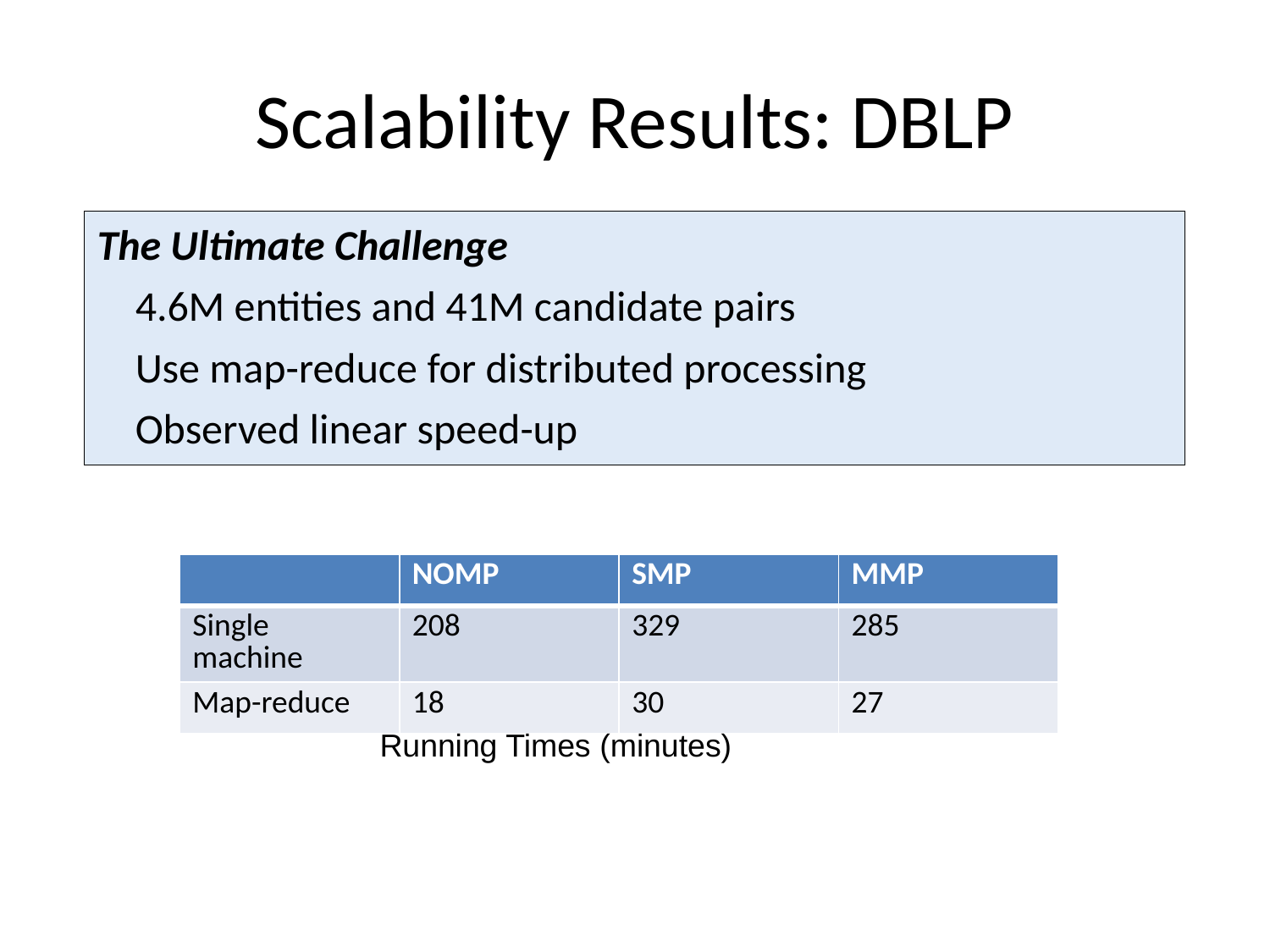

# Scalability Results: DBLP
The Ultimate Challenge
    4.6M entities and 41M candidate pairs
    Use map-reduce for distributed processing
    Observed linear speed-up

|  | NOMP | SMP | MMP |
| --- | --- | --- | --- |
| Single machine | 208 | 329 | 285 |
| Map-reduce | 18 | 30 | 27 |
Running Times (minutes)